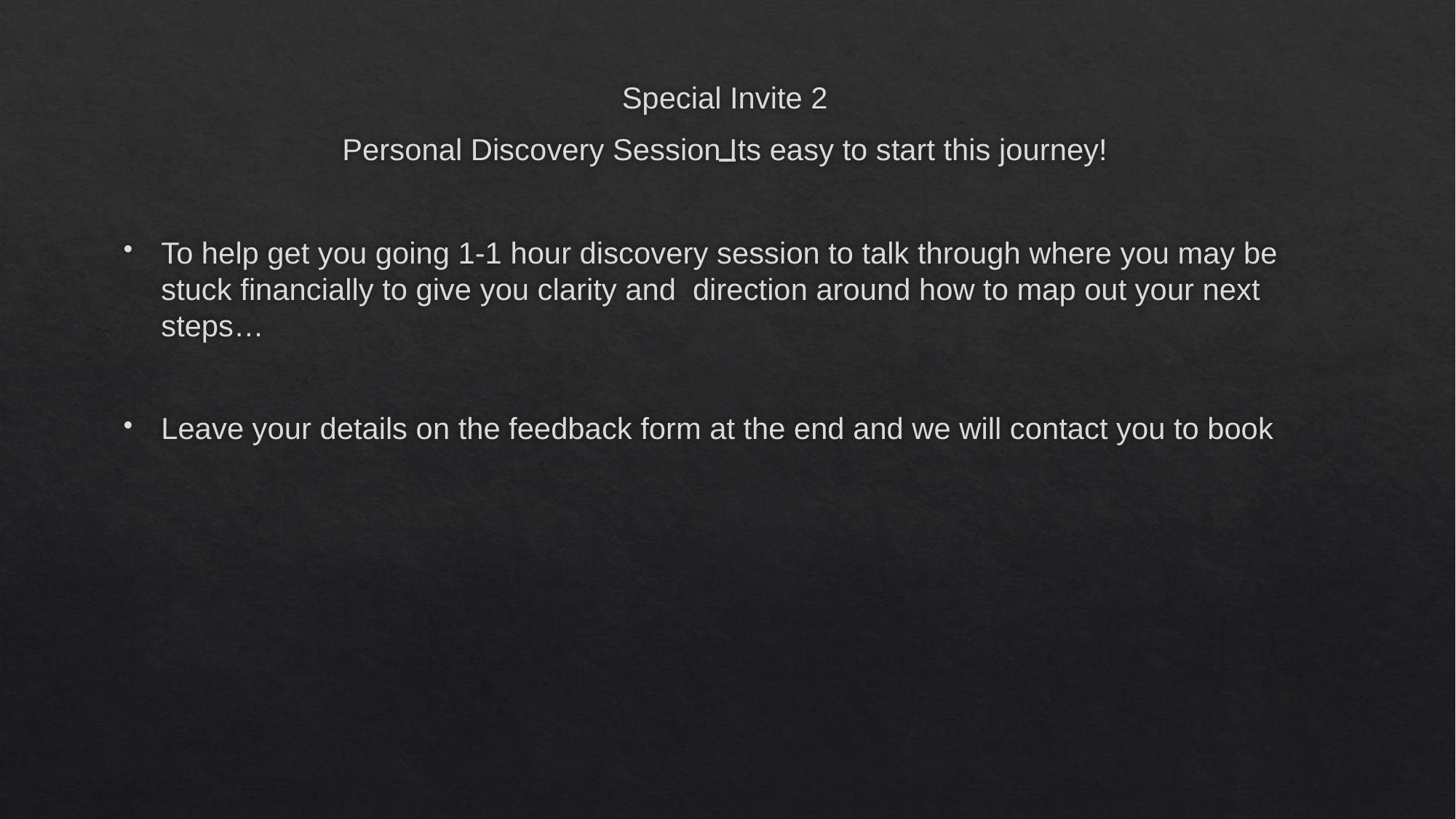

#
Special Invite 2
Personal Discovery Session Its easy to start this journey!

To help get you going 1-1 hour discovery session to talk through where you may be stuck financially to give you clarity and  direction around how to map out your next steps…

Leave your details on the feedback form at the end and we will contact you to book